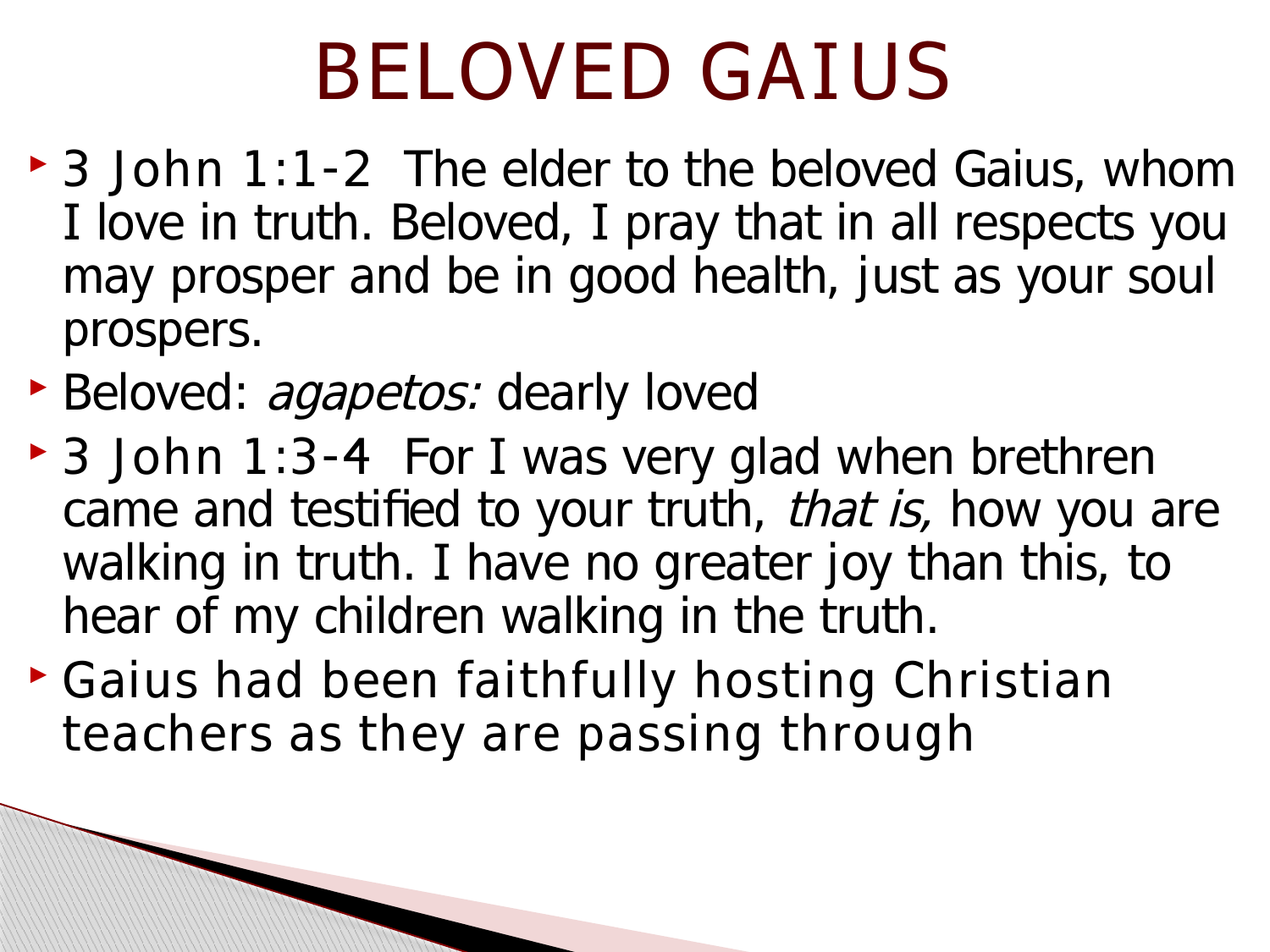

# BELOVED GAIUS
3 John 1:1-2  The elder to the beloved Gaius, whom I love in truth. Beloved, I pray that in all respects you may prosper and be in good health, just as your soul prospers.
Beloved: agapetos: dearly loved
3 John 1:3-4  For I was very glad when brethren came and testified to your truth, that is, how you are walking in truth. I have no greater joy than this, to hear of my children walking in the truth.
Gaius had been faithfully hosting Christian teachers as they are passing through